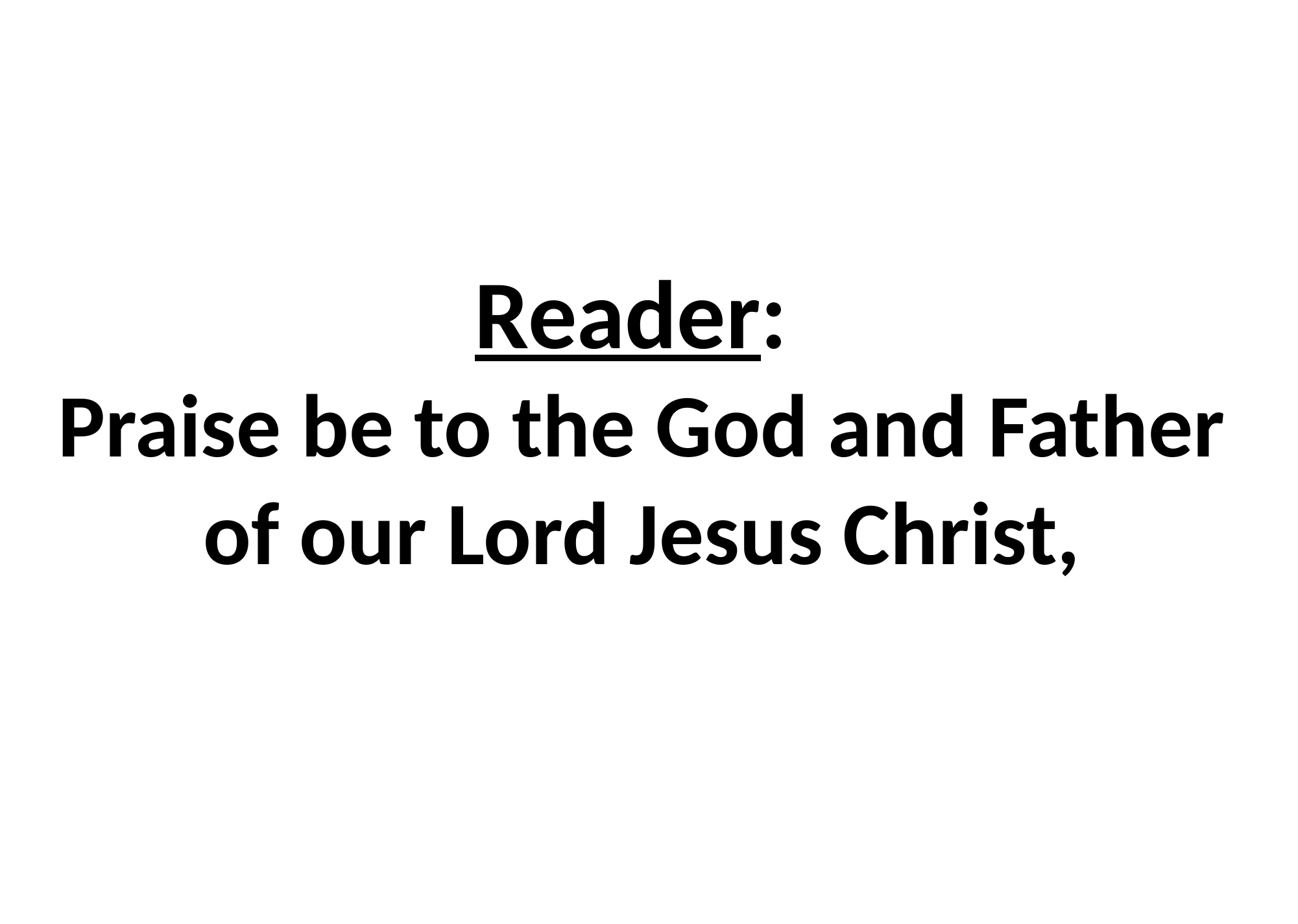

# Reader: Praise be to the God and Father of our Lord Jesus Christ,